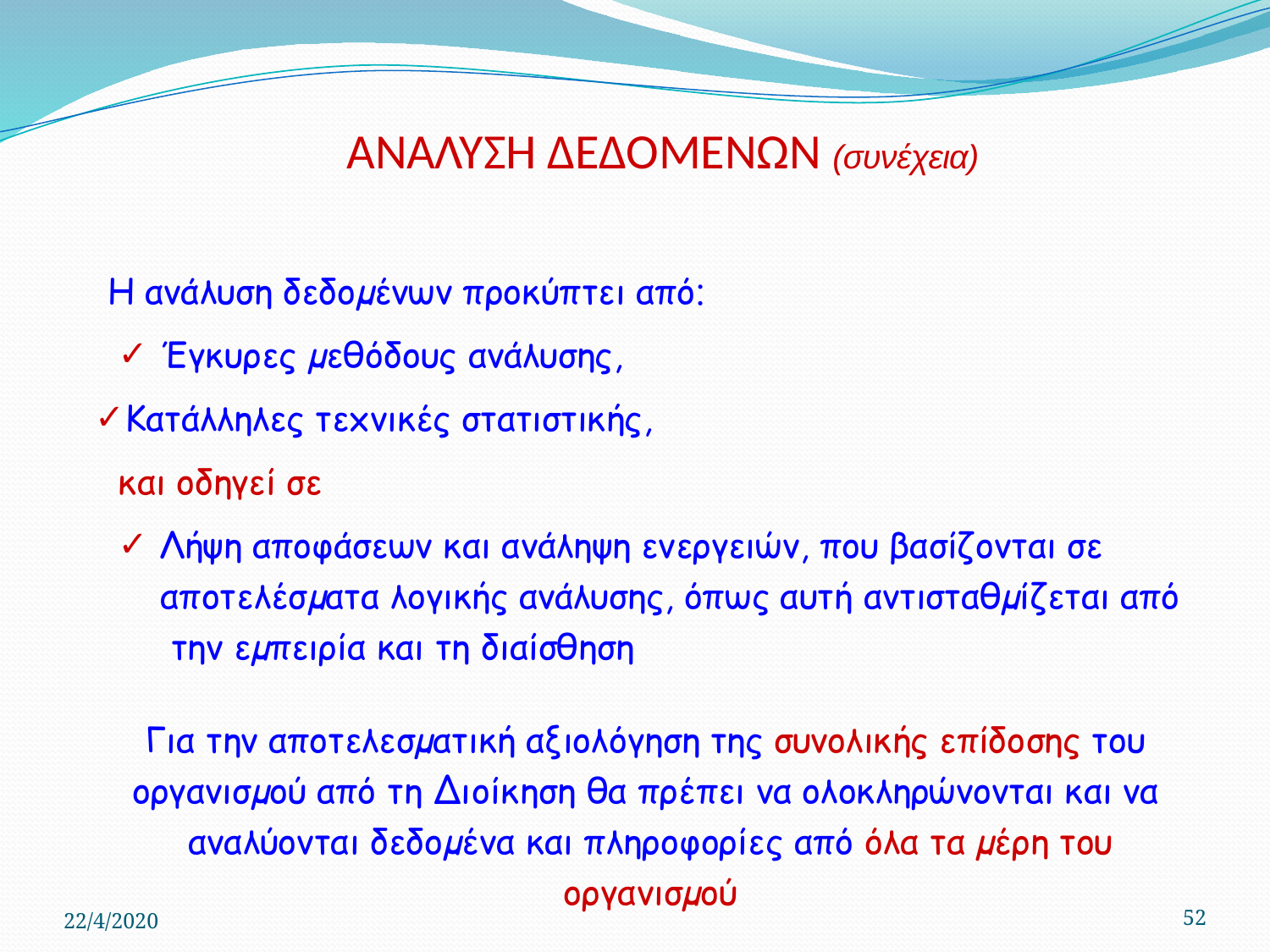

# ΑΝΑΛΥΣΗ ΔΕΔΟΜΕΝΩΝ (συνέχεια)
Η ανάλυση δεδοµένων προκύπτει από:
Έγκυρες µεθόδους ανάλυσης,
Κατάλληλες τεχνικές στατιστικής,  και οδηγεί σε
Λήψη αποφάσεων και ανάληψη ενεργειών, που βασίζονται σε  αποτελέσµατα λογικής ανάλυσης, όπως αυτή αντισταθµίζεται από  την εµπειρία και τη διαίσθηση

Για την αποτελεσµατική αξιολόγηση της συνολικής επίδοσης του  οργανισµού από τη Διοίκηση θα πρέπει να ολοκληρώνονται και να  αναλύονται δεδοµένα και πληροφορίες από όλα τα µέρη του οργανισµού
22/4/2020
52